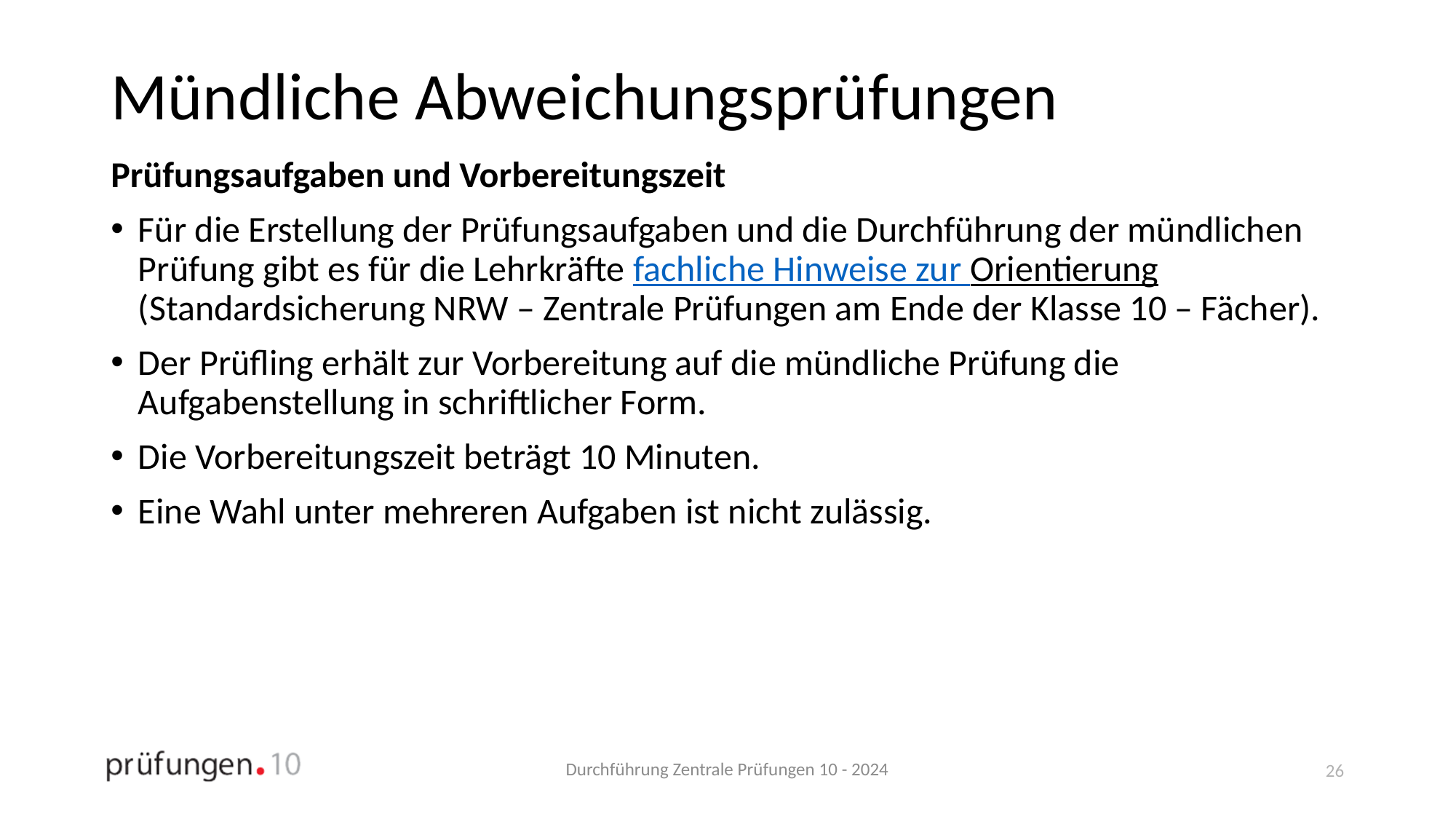

# Mündliche Abweichungsprüfungen
Prüfungsaufgaben und Vorbereitungszeit
Für die Erstellung der Prüfungsaufgaben und die Durchführung der mündlichen Prüfung gibt es für die Lehrkräfte fachliche Hinweise zur Orientierung (Standardsicherung NRW – Zentrale Prüfungen am Ende der Klasse 10 – Fächer).
Der Prüfling erhält zur Vorbereitung auf die mündliche Prüfung die Aufgabenstellung in schriftlicher Form.
Die Vorbereitungszeit beträgt 10 Minuten.
Eine Wahl unter mehreren Aufgaben ist nicht zulässig.
26